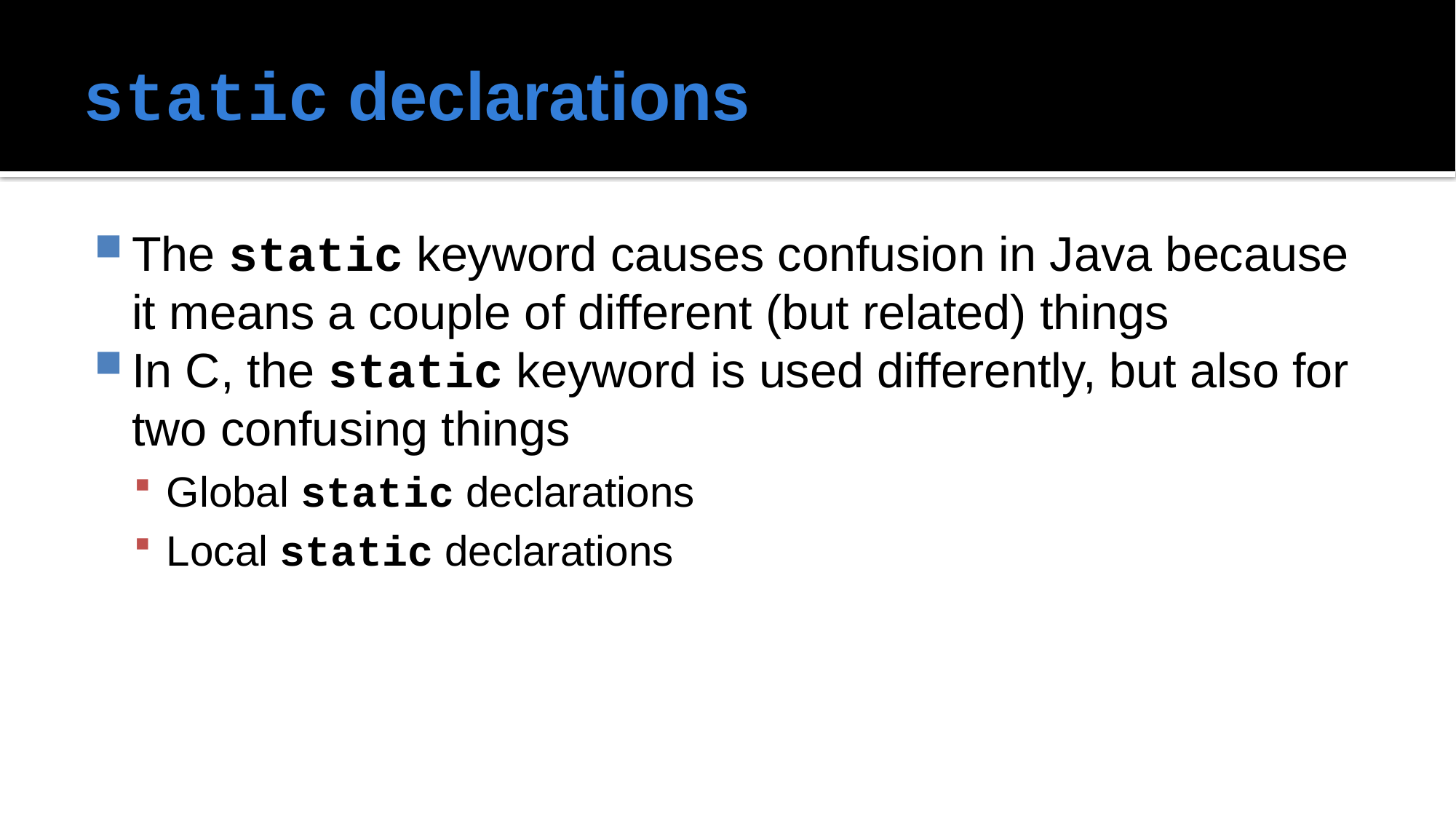

# static declarations
The static keyword causes confusion in Java because it means a couple of different (but related) things
In C, the static keyword is used differently, but also for two confusing things
Global static declarations
Local static declarations